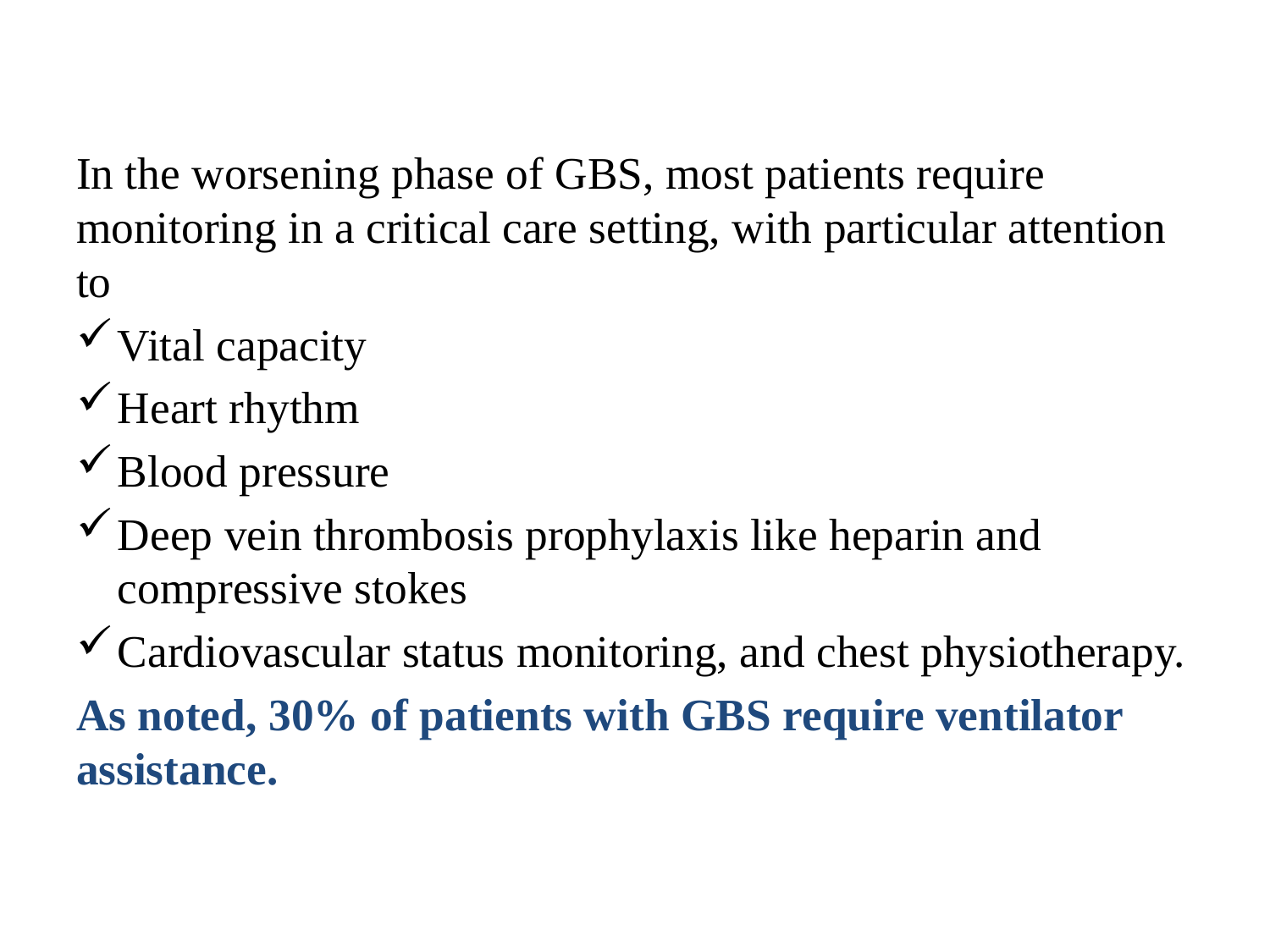

In the worsening phase of GBS, most patients require monitoring in a critical care setting, with particular attention to
Vital capacity
Heart rhythm
Blood pressure
Deep vein thrombosis prophylaxis like heparin and compressive stokes
Cardiovascular status monitoring, and chest physiotherapy.
As noted, 30% of patients with GBS require ventilator assistance.